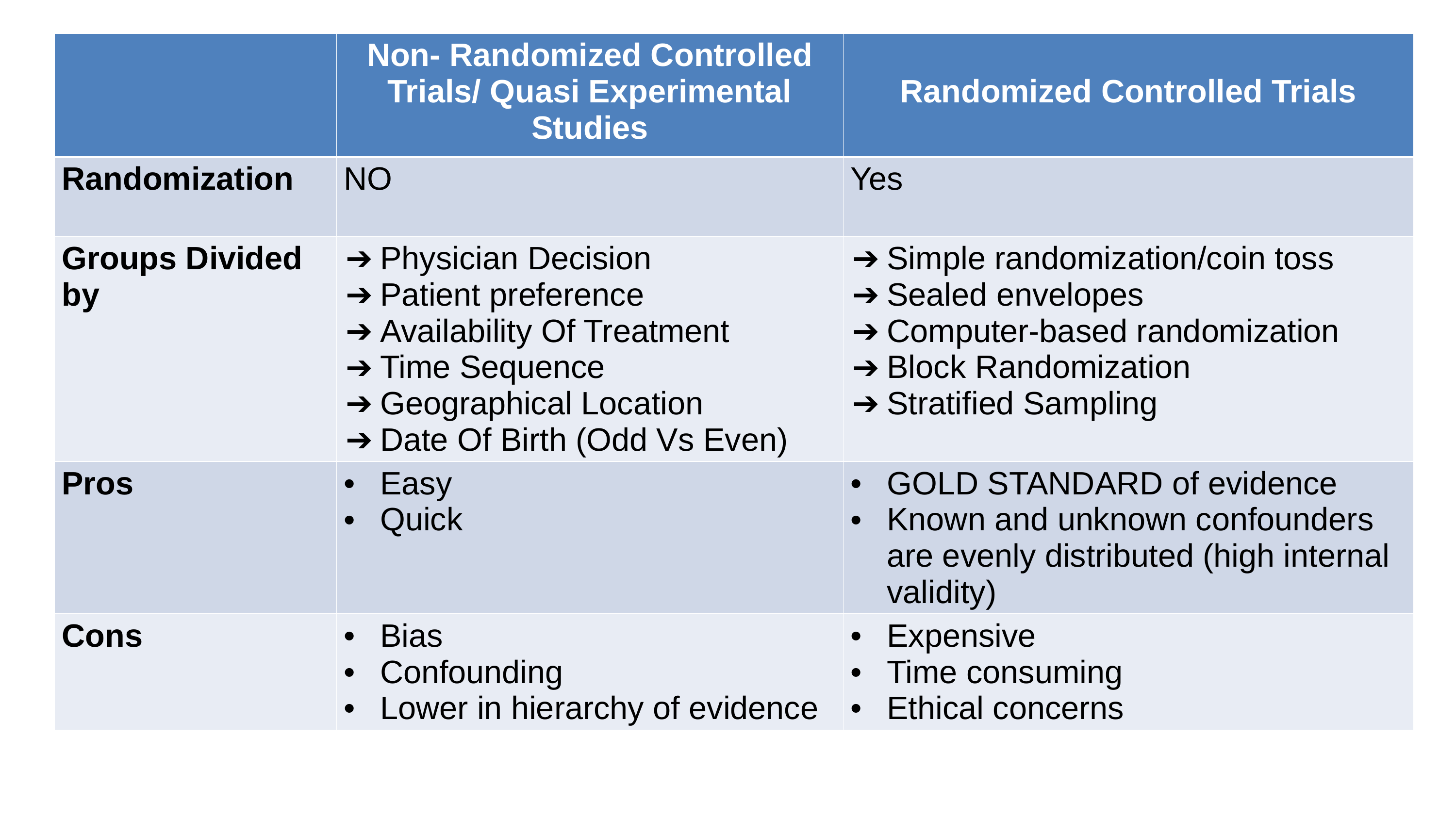

|  | Non- Randomized Controlled Trials/ Quasi Experimental Studies | Randomized Controlled Trials |
| --- | --- | --- |
| Randomization | NO | Yes |
| Groups Divided by | Physician Decision Patient preference Availability Of Treatment Time Sequence Geographical Location Date Of Birth (Odd Vs Even) | Simple randomization/coin toss Sealed envelopes Computer-based randomization Block Randomization Stratified Sampling |
| Pros | Easy Quick | GOLD STANDARD of evidence Known and unknown confounders are evenly distributed (high internal validity) |
| Cons | Bias Confounding Lower in hierarchy of evidence | Expensive Time consuming Ethical concerns |